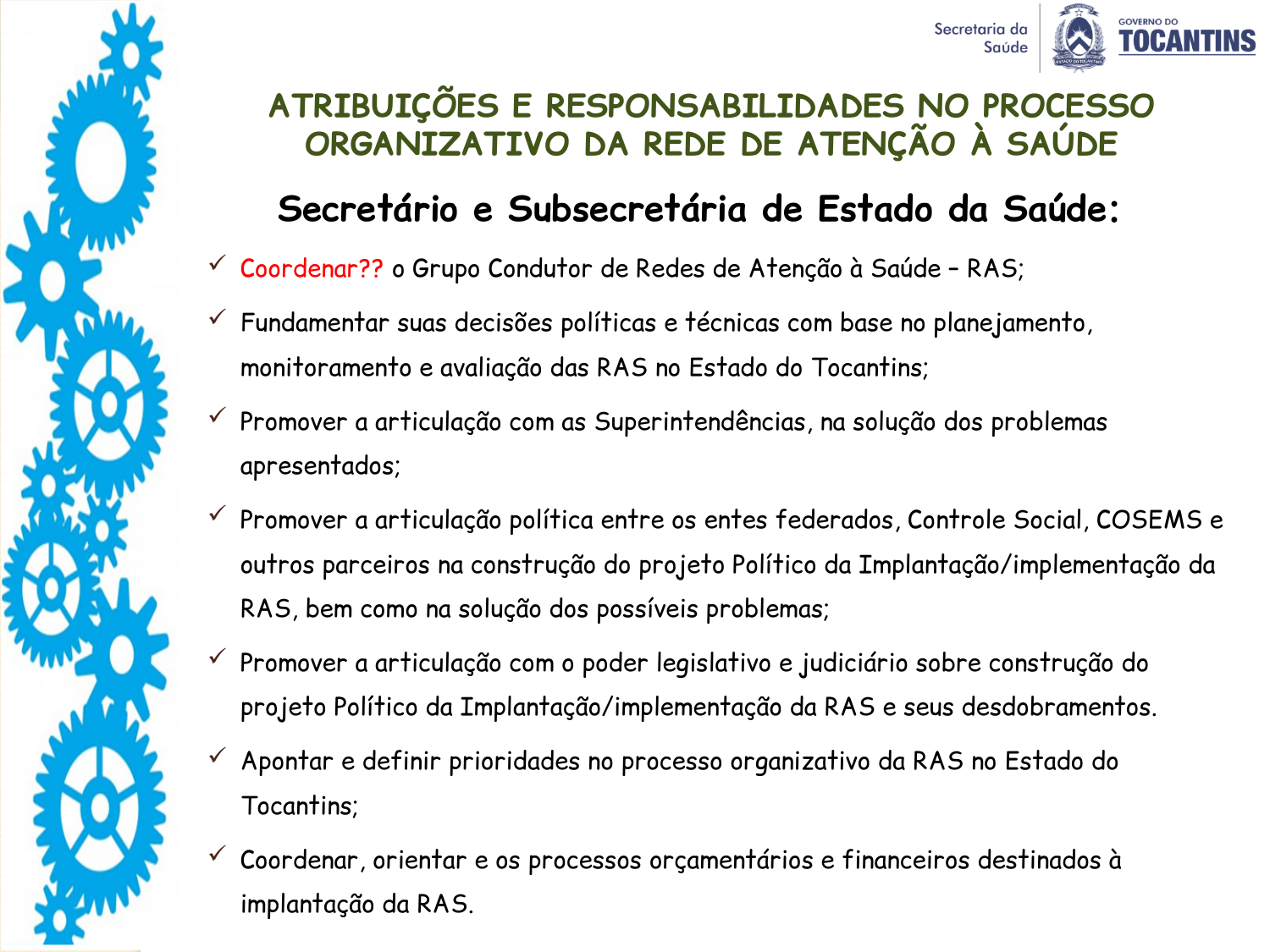

ATRIBUIÇÕES E RESPONSABILIDADES NO PROCESSO ORGANIZATIVO DA REDE DE ATENÇÃO À SAÚDE
Secretário e Subsecretária de Estado da Saúde:
Coordenar?? o Grupo Condutor de Redes de Atenção à Saúde – RAS;
Fundamentar suas decisões políticas e técnicas com base no planejamento, monitoramento e avaliação das RAS no Estado do Tocantins;
Promover a articulação com as Superintendências, na solução dos problemas apresentados;
Promover a articulação política entre os entes federados, Controle Social, COSEMS e outros parceiros na construção do projeto Político da Implantação/implementação da RAS, bem como na solução dos possíveis problemas;
Promover a articulação com o poder legislativo e judiciário sobre construção do projeto Político da Implantação/implementação da RAS e seus desdobramentos.
Apontar e definir prioridades no processo organizativo da RAS no Estado do Tocantins;
Coordenar, orientar e os processos orçamentários e financeiros destinados à implantação da RAS.